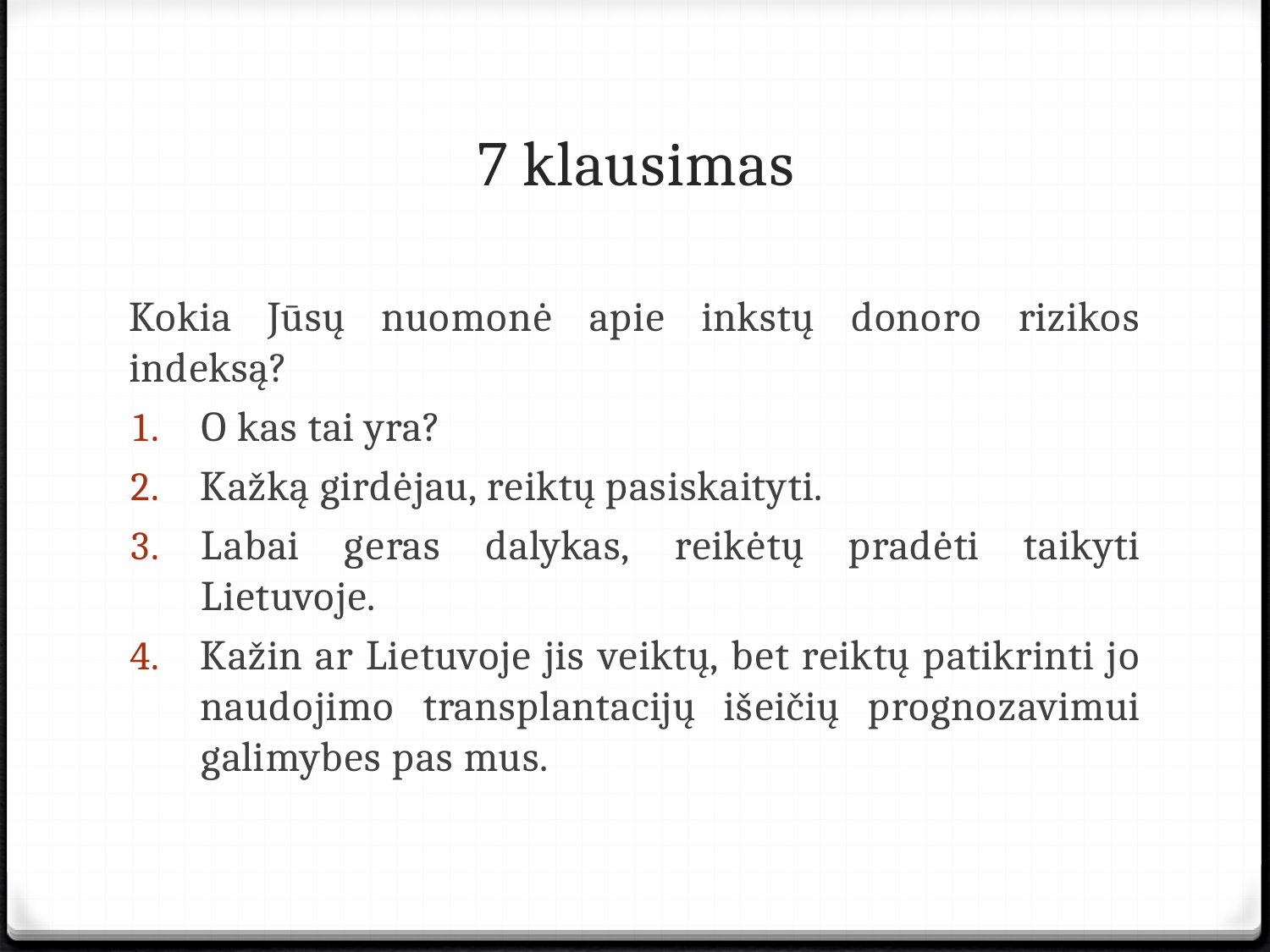

# 7 klausimas
Kokia Jūsų nuomonė apie inkstų donoro rizikos indeksą?
O kas tai yra?
Kažką girdėjau, reiktų pasiskaityti.
Labai geras dalykas, reikėtų pradėti taikyti Lietuvoje.
Kažin ar Lietuvoje jis veiktų, bet reiktų patikrinti jo naudojimo transplantacijų išeičių prognozavimui galimybes pas mus.